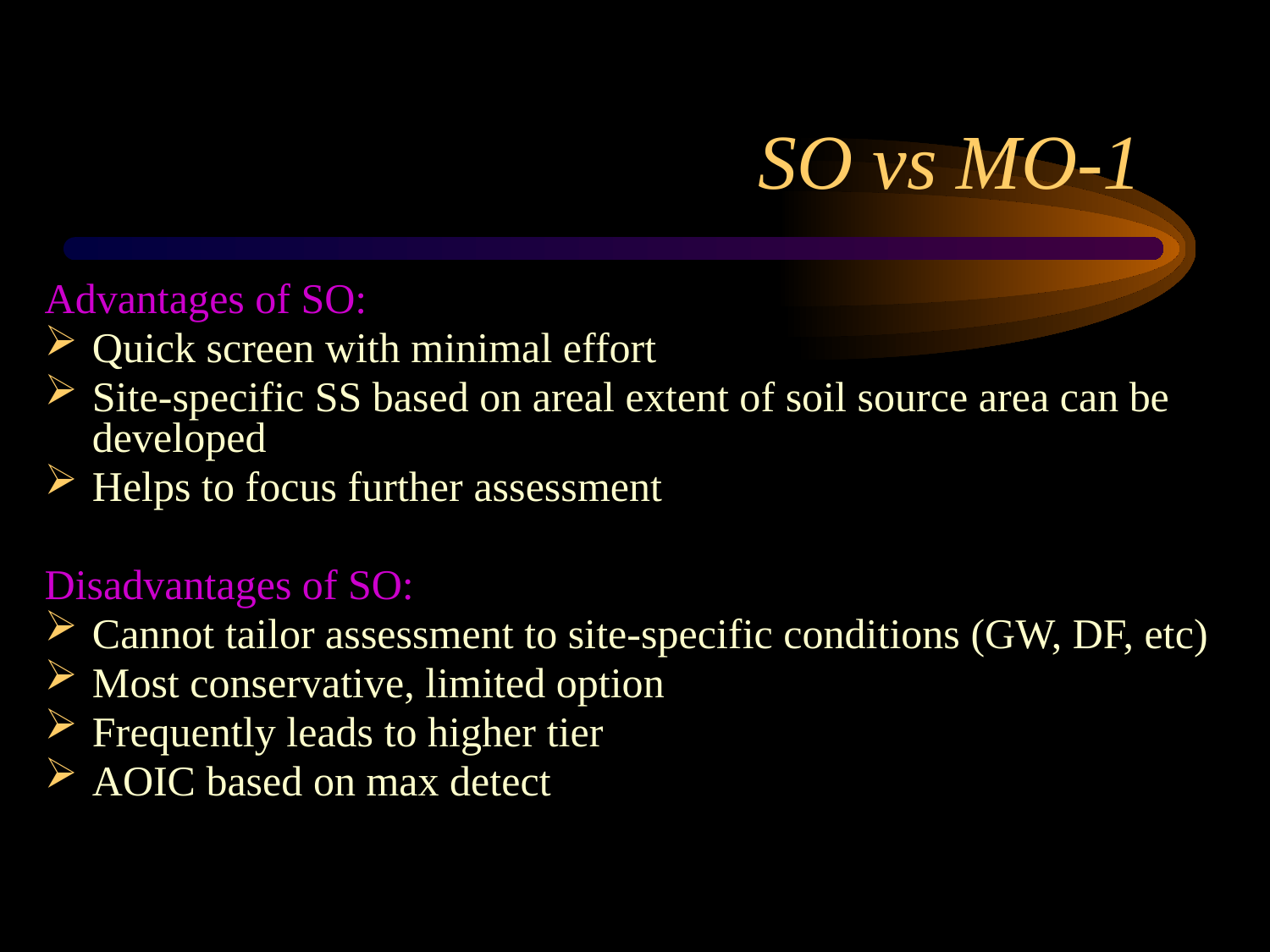

# SO vs MO-1
Advantages of SO:
Quick screen with minimal effort
Site-specific SS based on areal extent of soil source area can be developed
Helps to focus further assessment

Disadvantages of SO:
Cannot tailor assessment to site-specific conditions (GW, DF, etc)
Most conservative, limited option
Frequently leads to higher tier
AOIC based on max detect